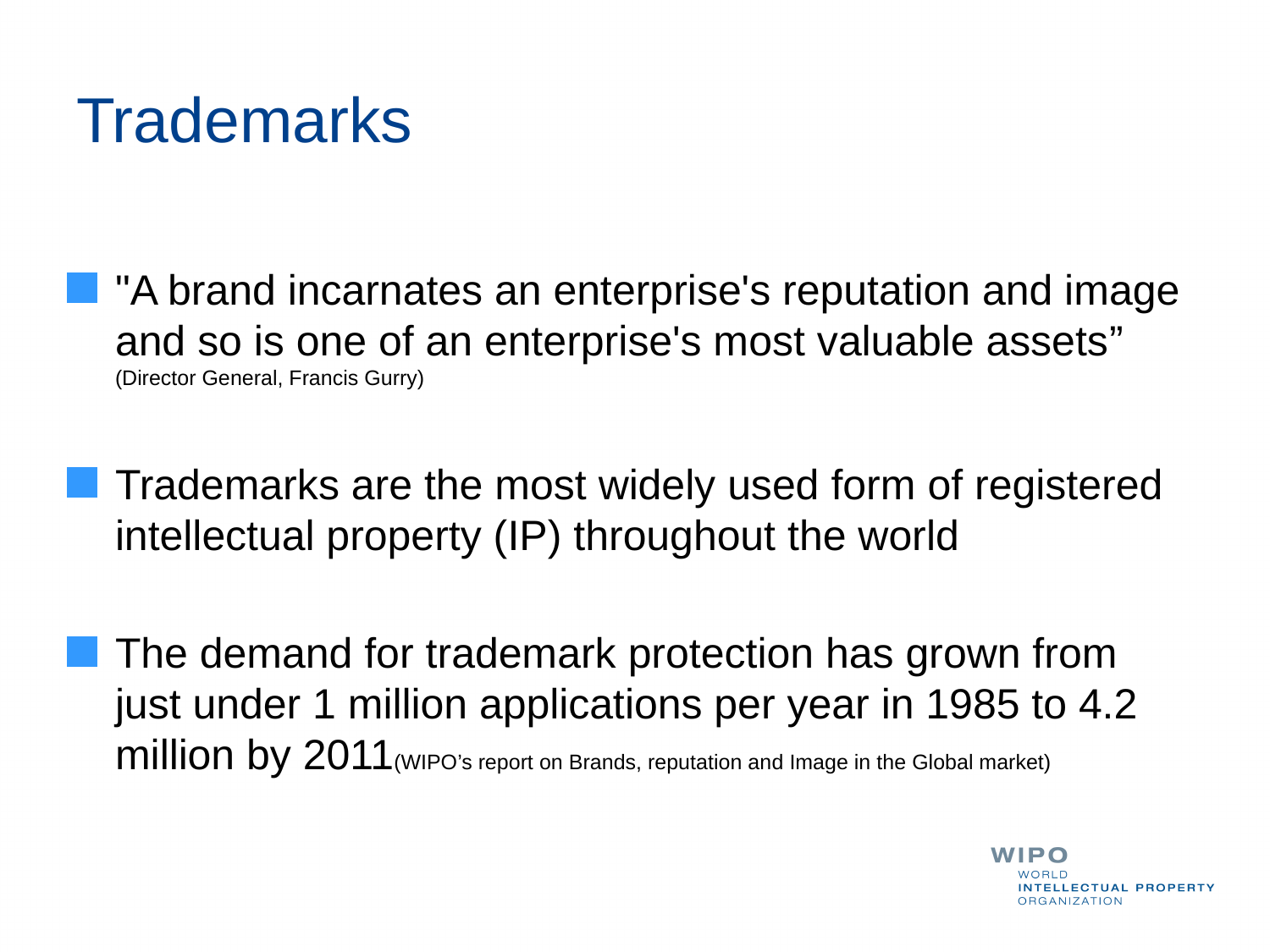

# Trademarks
"A brand incarnates an enterprise's reputation and image and so is one of an enterprise's most valuable assets” (Director General, Francis Gurry)

Trademarks are the most widely used form of registered intellectual property (IP) throughout the world

The demand for trademark protection has grown from just under 1 million applications per year in 1985 to 4.2 million by 2011(WIPO’s report on Brands, reputation and Image in the Global market)